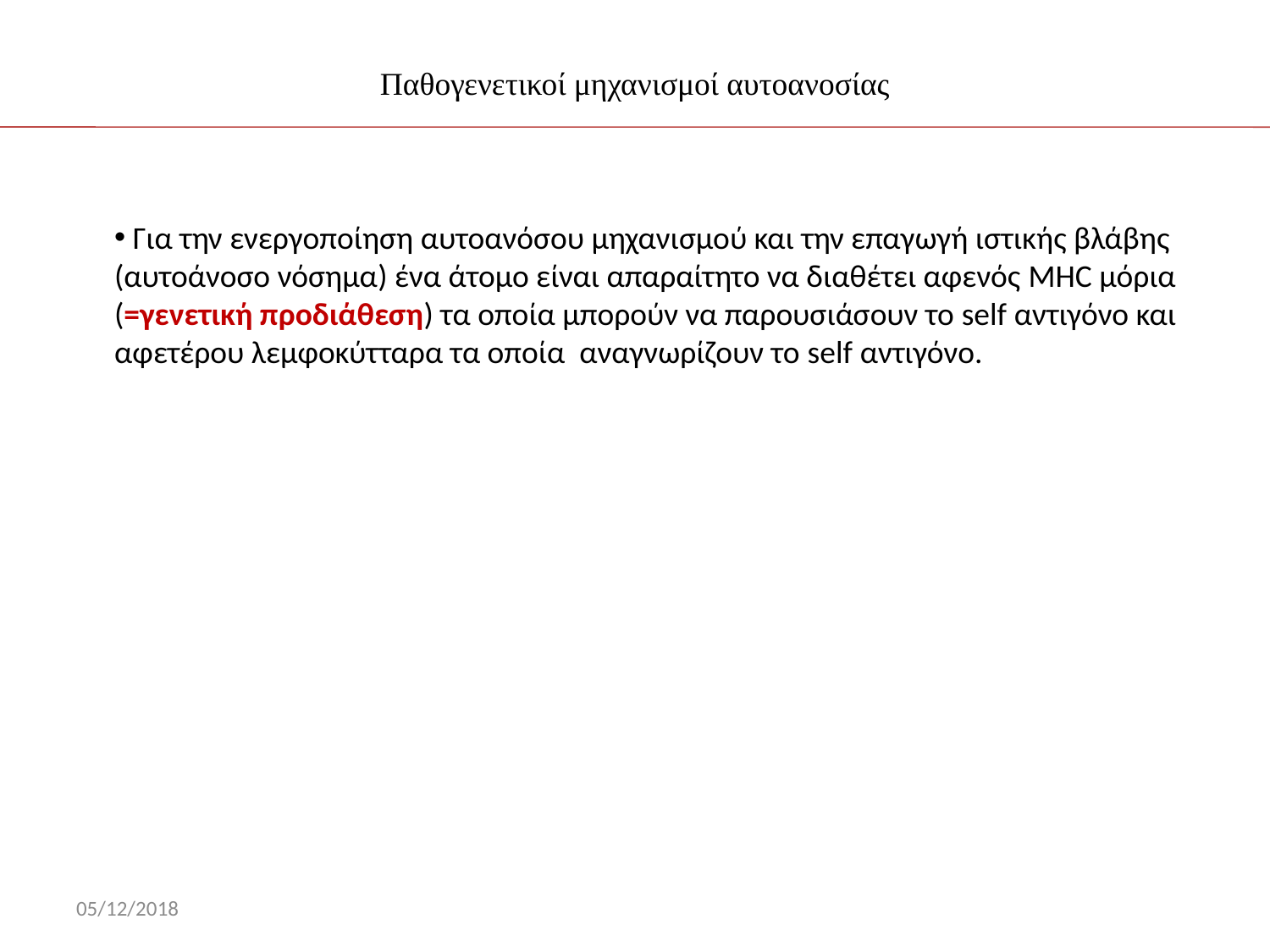

Παθογενετικοί μηχανισμοί αυτοανοσίας
 Για την ενεργοποίηση αυτοανόσου μηχανισμού και την επαγωγή ιστικής βλάβης
(αυτοάνοσο νόσημα) ένα άτομο είναι απαραίτητο να διαθέτει αφενός MHC μόρια
(=γενετική προδιάθεση) τα οποία μπορούν να παρουσιάσουν το self αντιγόνο και
αφετέρου λεμφοκύτταρα τα οποία  αναγνωρίζουν το self αντιγόνο.
05/12/2018